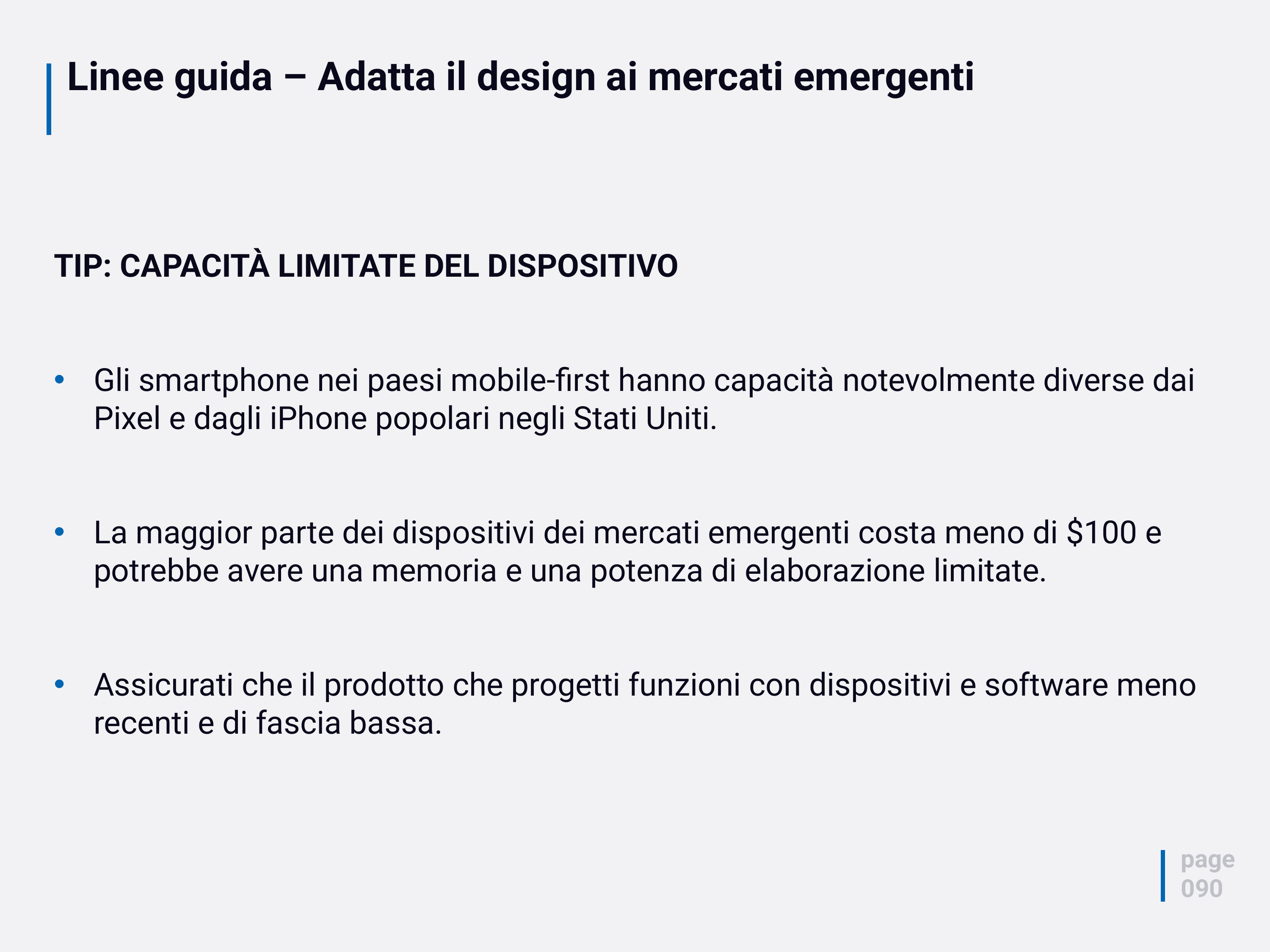

# Linee guida – Adatta il design ai mercati emergenti
TIP: CAPACITÀ LIMITATE DEL DISPOSITIVO

Gli smartphone nei paesi mobile-first hanno capacità notevolmente diverse dai Pixel e dagli iPhone popolari negli Stati Uniti.

La maggior parte dei dispositivi dei mercati emergenti costa meno di $100 e potrebbe avere una memoria e una potenza di elaborazione limitate.

Assicurati che il prodotto che progetti funzioni con dispositivi e software meno recenti e di fascia bassa.
page
090